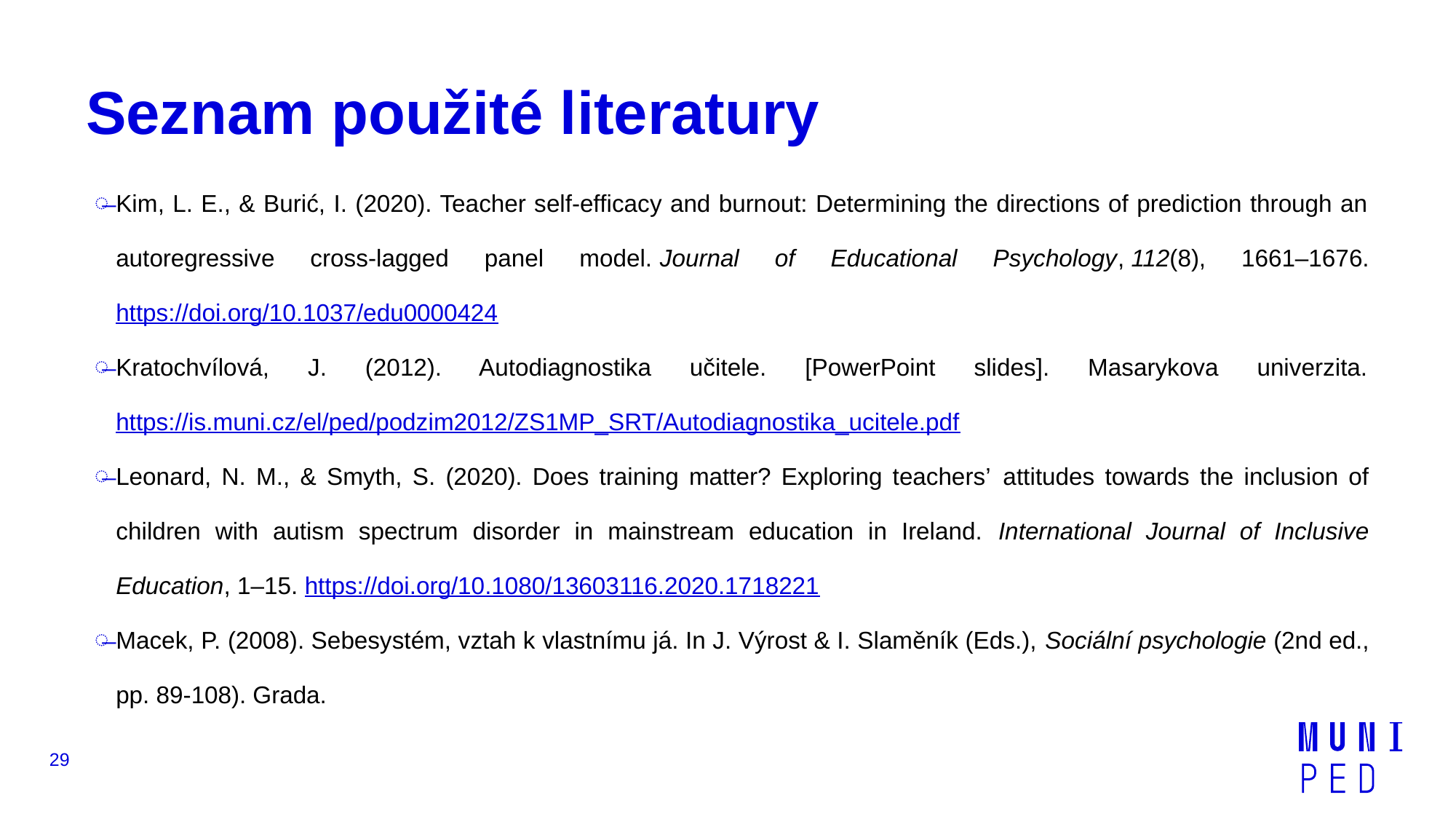

# Seznam použité literatury
Kim, L. E., & Burić, I. (2020). Teacher self-efficacy and burnout: Determining the directions of prediction through an autoregressive cross-lagged panel model. Journal of Educational Psychology, 112(8), 1661–1676. https://doi.org/10.1037/edu0000424
Kratochvílová, J. (2012). Autodiagnostika učitele. [PowerPoint slides]. Masarykova univerzita. https://is.muni.cz/el/ped/podzim2012/ZS1MP_SRT/Autodiagnostika_ucitele.pdf
Leonard, N. M., & Smyth, S. (2020). Does training matter? Exploring teachers’ attitudes towards the inclusion of children with autism spectrum disorder in mainstream education in Ireland. International Journal of Inclusive Education, 1–15. https://doi.org/10.1080/13603116.2020.1718221
Macek, P. (2008). Sebesystém, vztah k vlastnímu já. In J. Výrost & I. Slaměník (Eds.), Sociální psychologie (2nd ed., pp. 89-108). Grada.

29